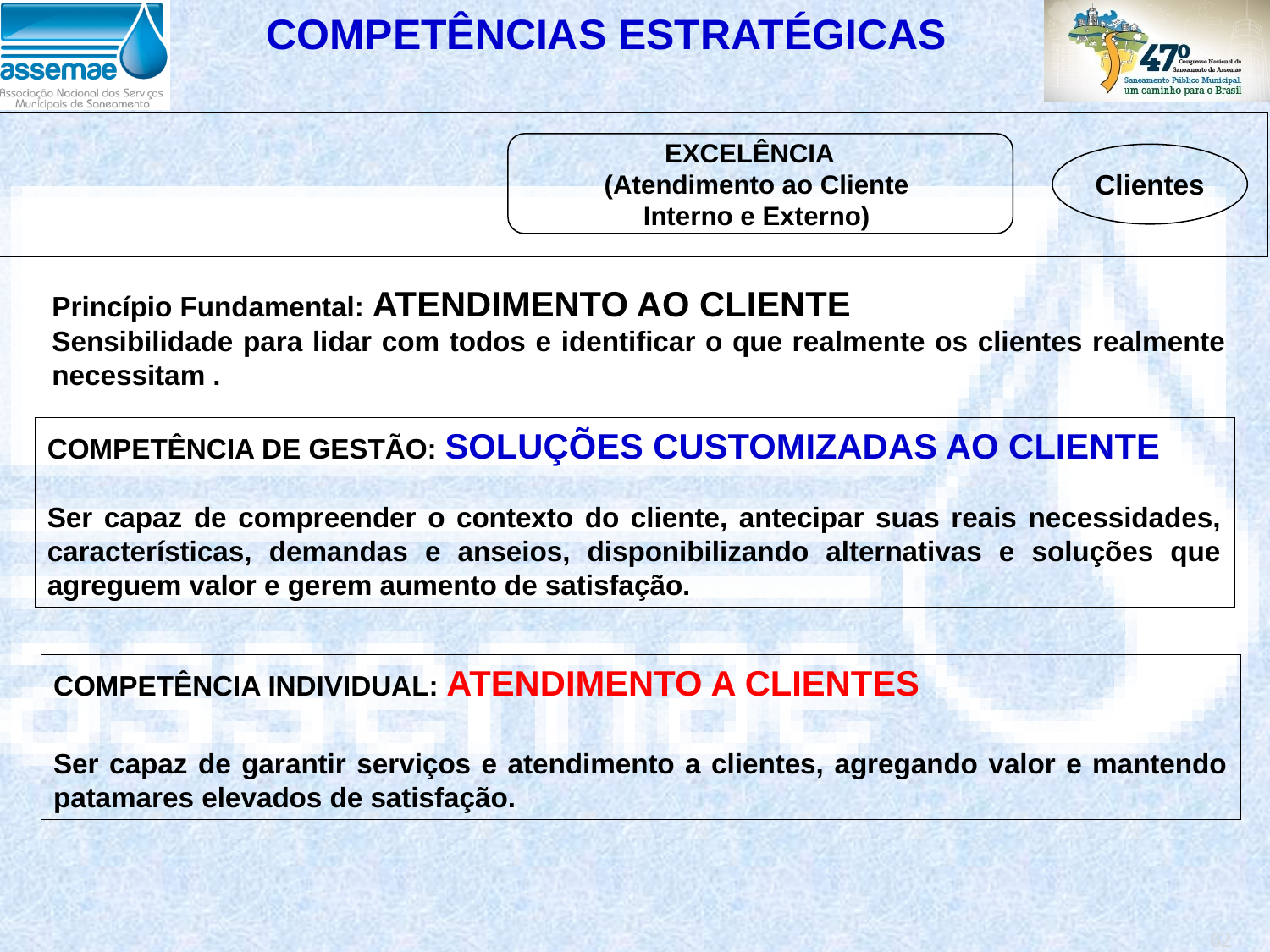

COMPETÊNCIAS ESTRATÉGICAS

EXCELÊNCIA
(Atendimento ao Cliente
Interno e Externo)
Clientes
Princípio Fundamental: ATENDIMENTO AO CLIENTE
Sensibilidade para lidar com todos e identificar o que realmente os clientes realmente necessitam .
COMPETÊNCIA DE GESTÃO: SOLUÇÕES CUSTOMIZADAS AO CLIENTE

Ser capaz de compreender o contexto do cliente, antecipar suas reais necessidades, características, demandas e anseios, disponibilizando alternativas e soluções que agreguem valor e gerem aumento de satisfação.
COMPETÊNCIA INDIVIDUAL: ATENDIMENTO A CLIENTES

Ser capaz de garantir serviços e atendimento a clientes, agregando valor e mantendo patamares elevados de satisfação.